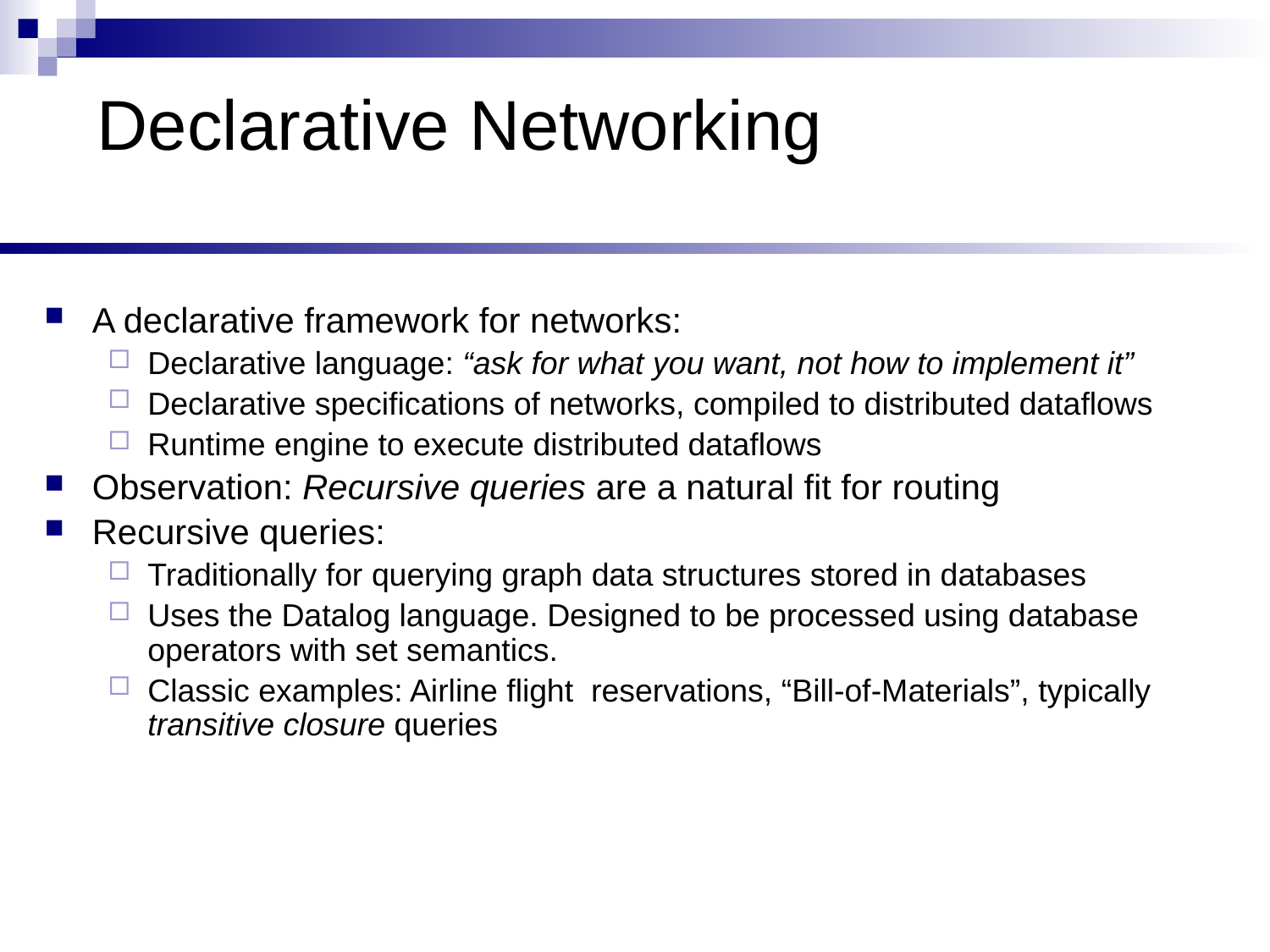

# Declarative Networking
A declarative framework for networks:
Declarative language: “ask for what you want, not how to implement it”
Declarative specifications of networks, compiled to distributed dataflows
Runtime engine to execute distributed dataflows
Observation: Recursive queries are a natural fit for routing
Recursive queries:
Traditionally for querying graph data structures stored in databases
Uses the Datalog language. Designed to be processed using database operators with set semantics.
Classic examples: Airline flight  reservations, “Bill-of-Materials”, typically transitive closure queries